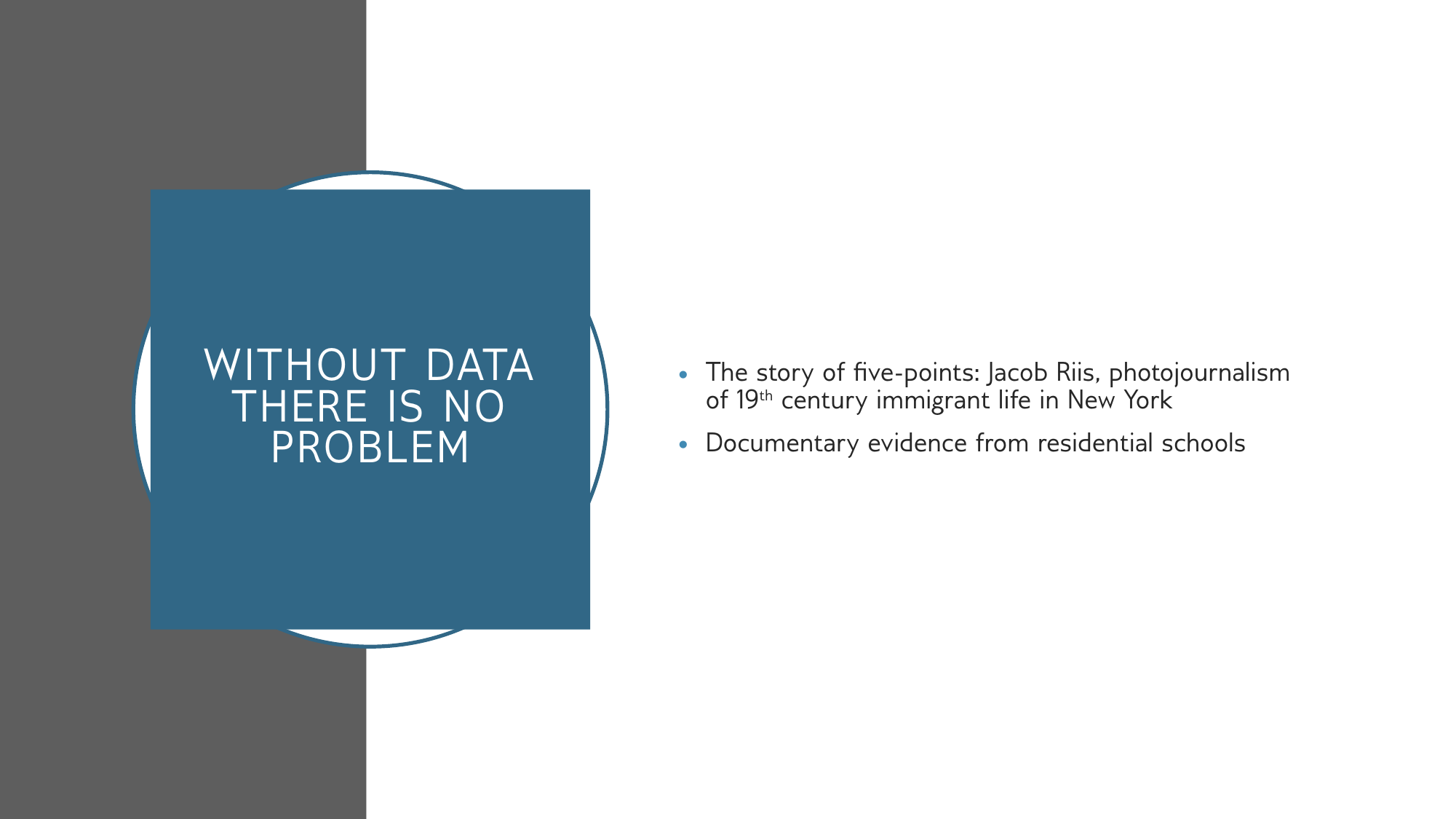

The story of five-points: Jacob Riis, photojournalism of 19th century immigrant life in New York
Documentary evidence from residential schools

# Without Data there is no problem